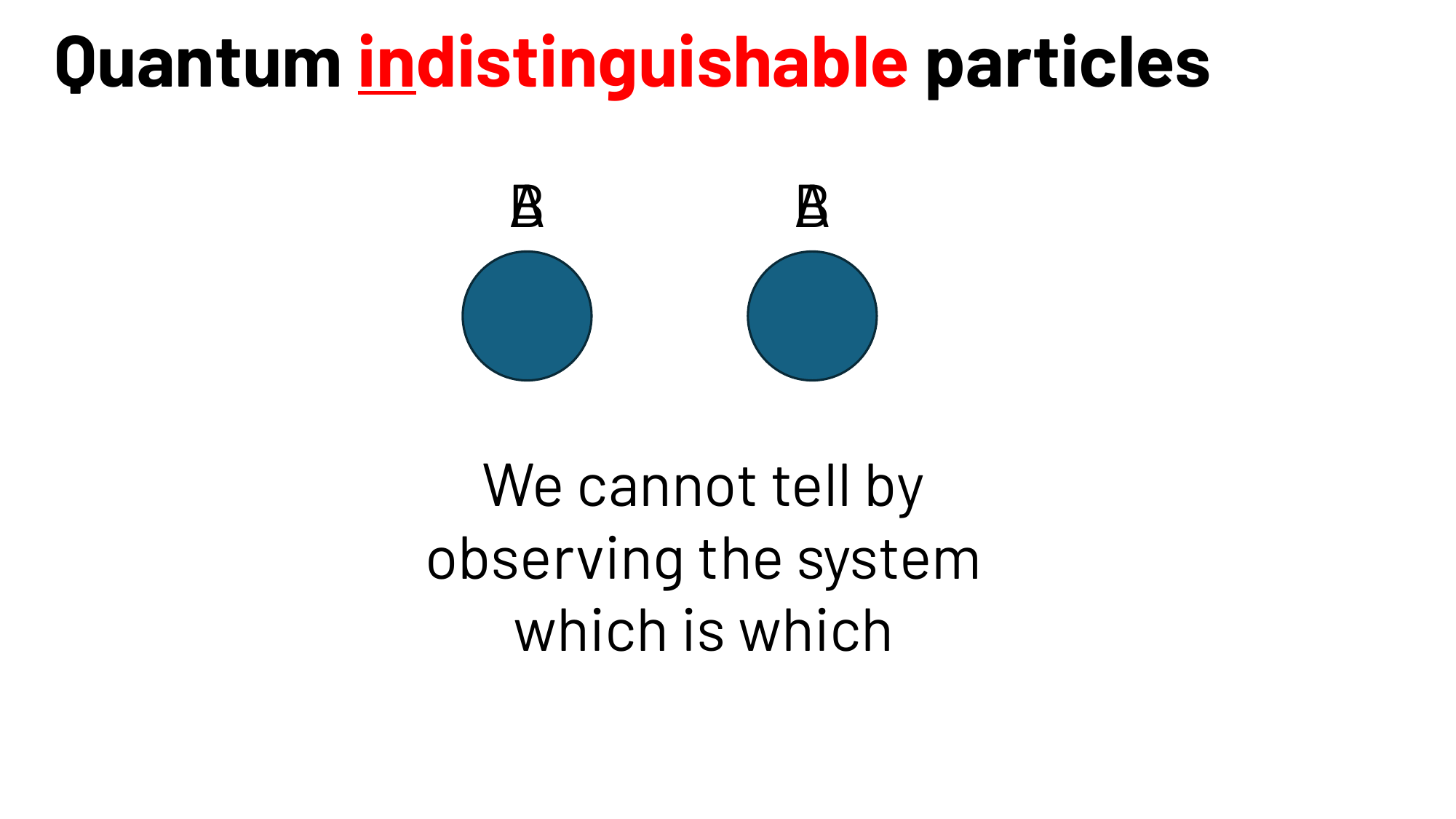

Quantum indistinguishable particles
B
A
B
A

We cannot tell by observing the system which is which